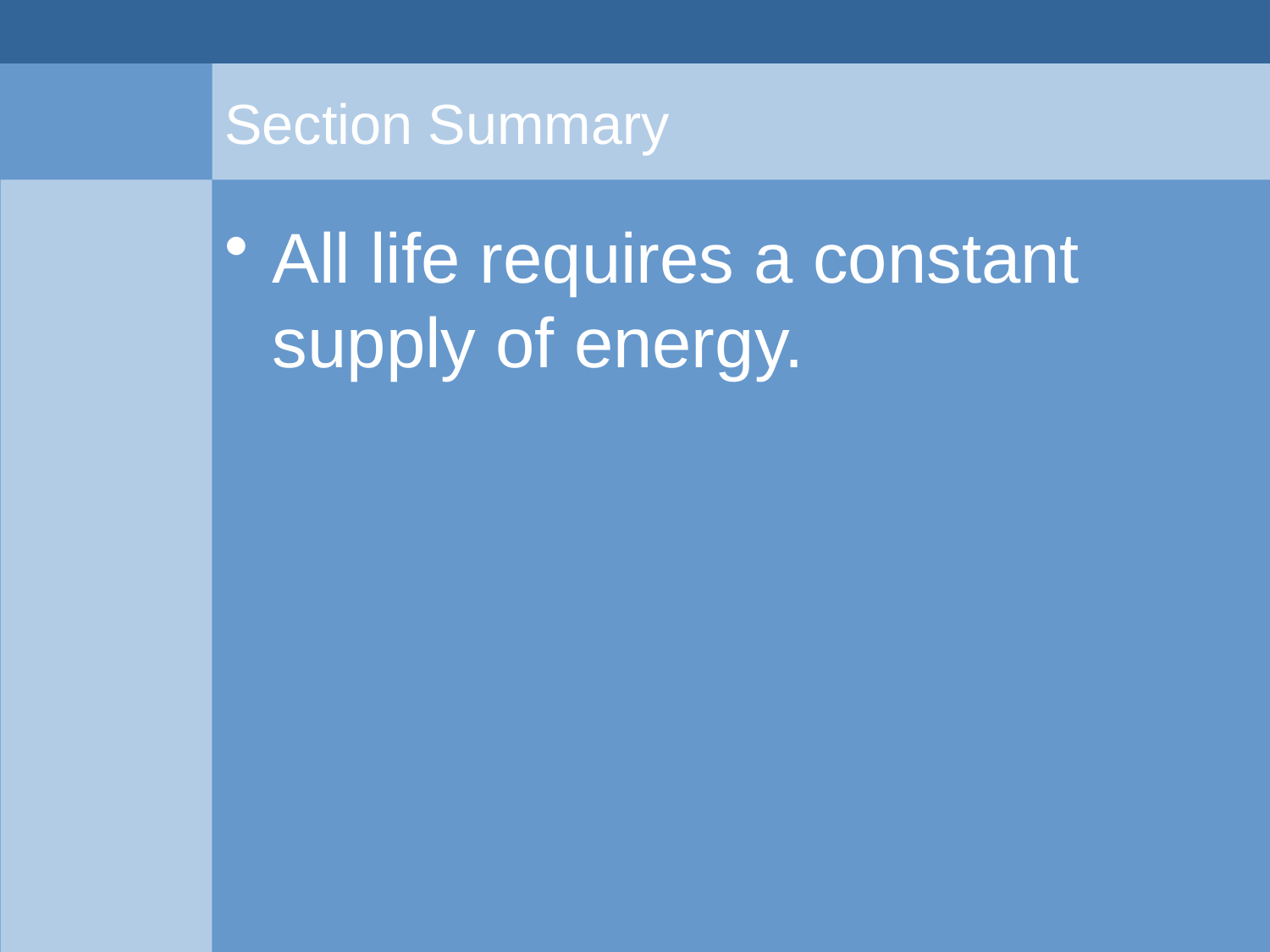

# Section Summary
All life requires a constant supply of energy.